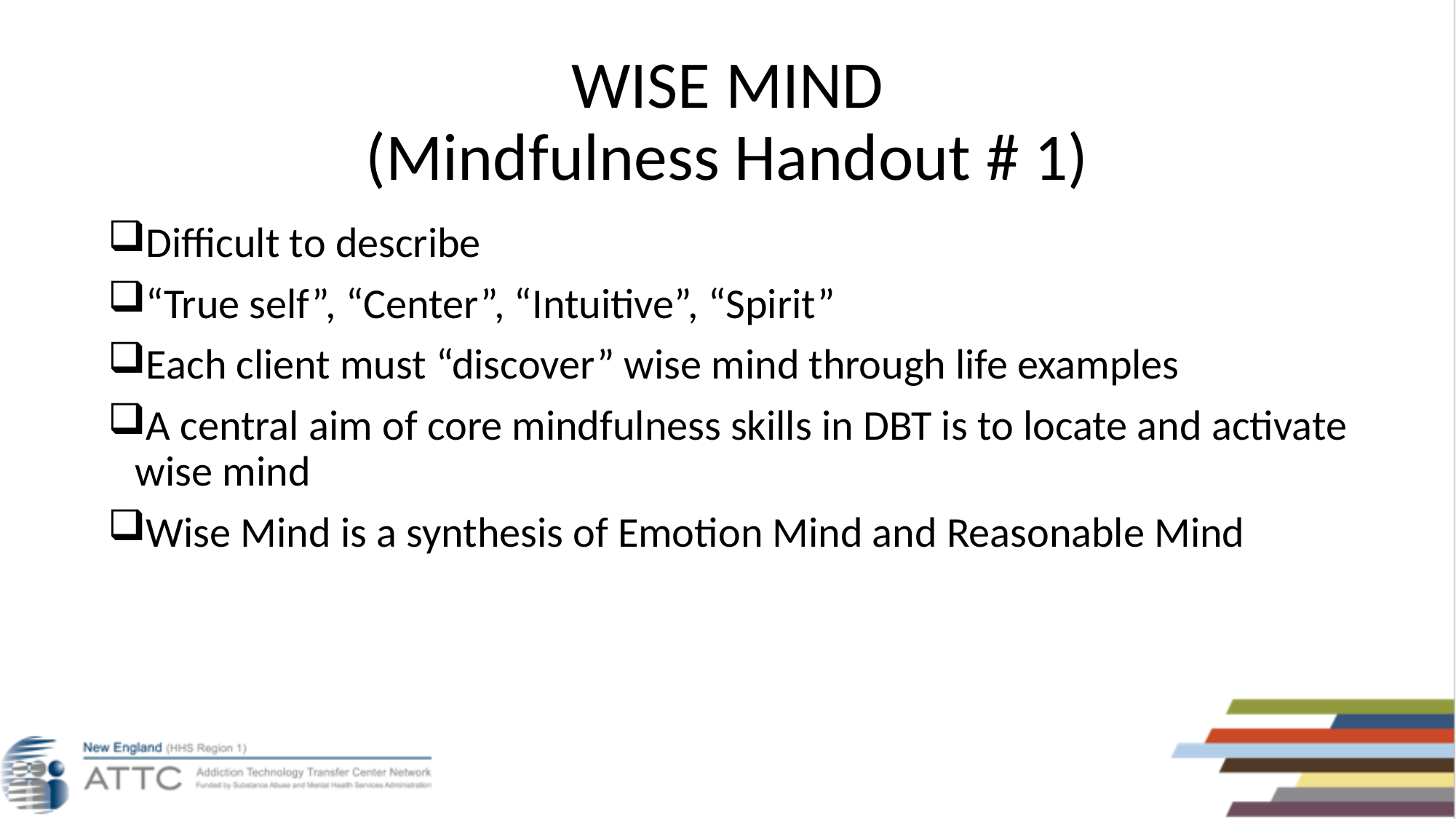

# WISE MIND (Mindfulness Handout # 1)
Difficult to describe
“True self”, “Center”, “Intuitive”, “Spirit”
Each client must “discover” wise mind through life examples
A central aim of core mindfulness skills in DBT is to locate and activate wise mind
Wise Mind is a synthesis of Emotion Mind and Reasonable Mind